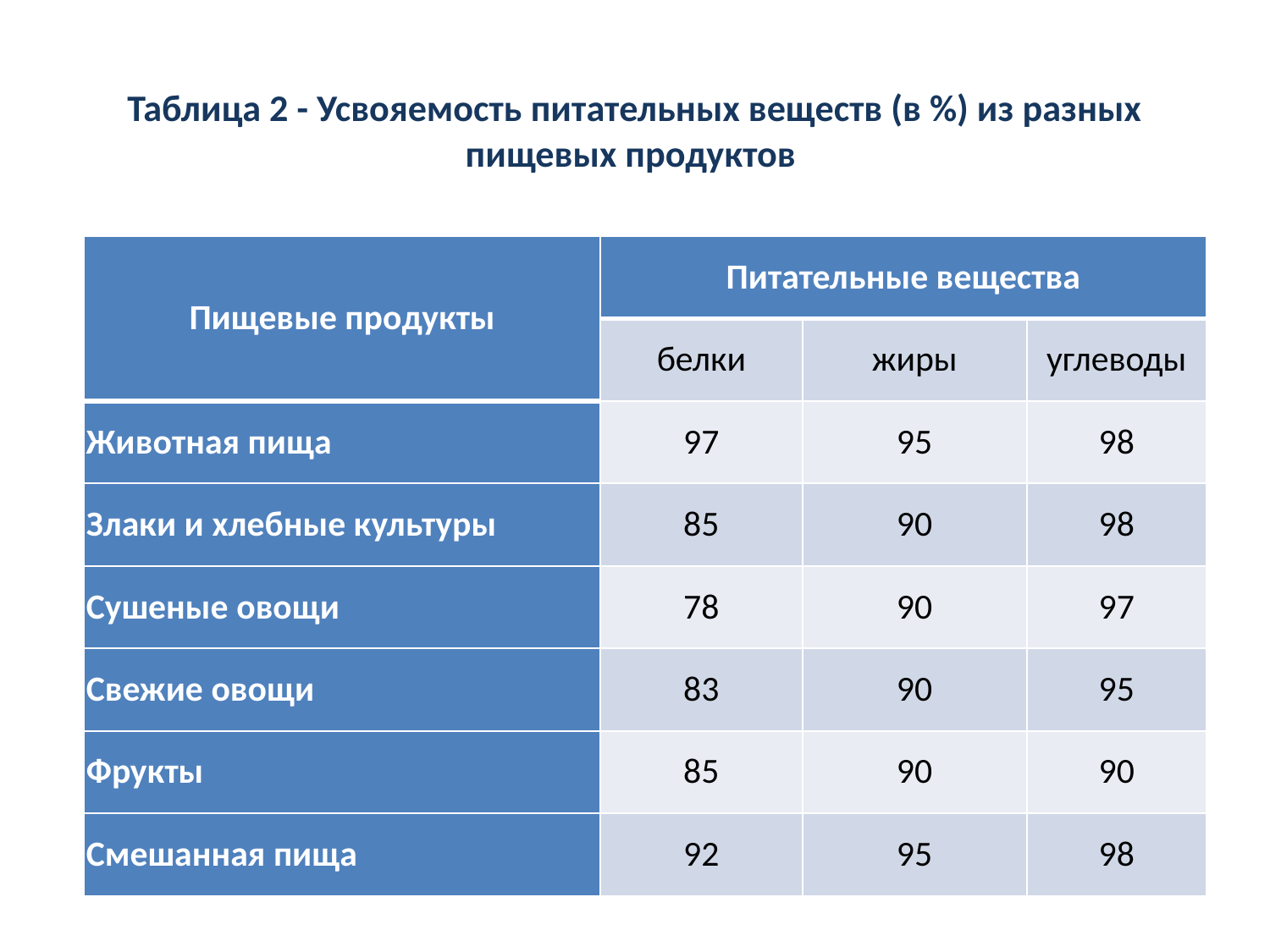

# Таблица 2 - Усвояемость питательных веществ (в %) из разных пищевых продуктов
| Пищевые продукты | Питательные вещества |  |  |
| --- | --- | --- | --- |
|  | белки | жиры | углеводы |
| Животная пища | 97 | 95 | 98 |
| Злаки и хлебные культуры | 85 | 90 | 98 |
| Сушеные овощи | 78 | 90 | 97 |
| Свежие овощи | 83 | 90 | 95 |
| Фрукты | 85 | 90 | 90 |
| Смешанная пища | 92 | 95 | 98 |